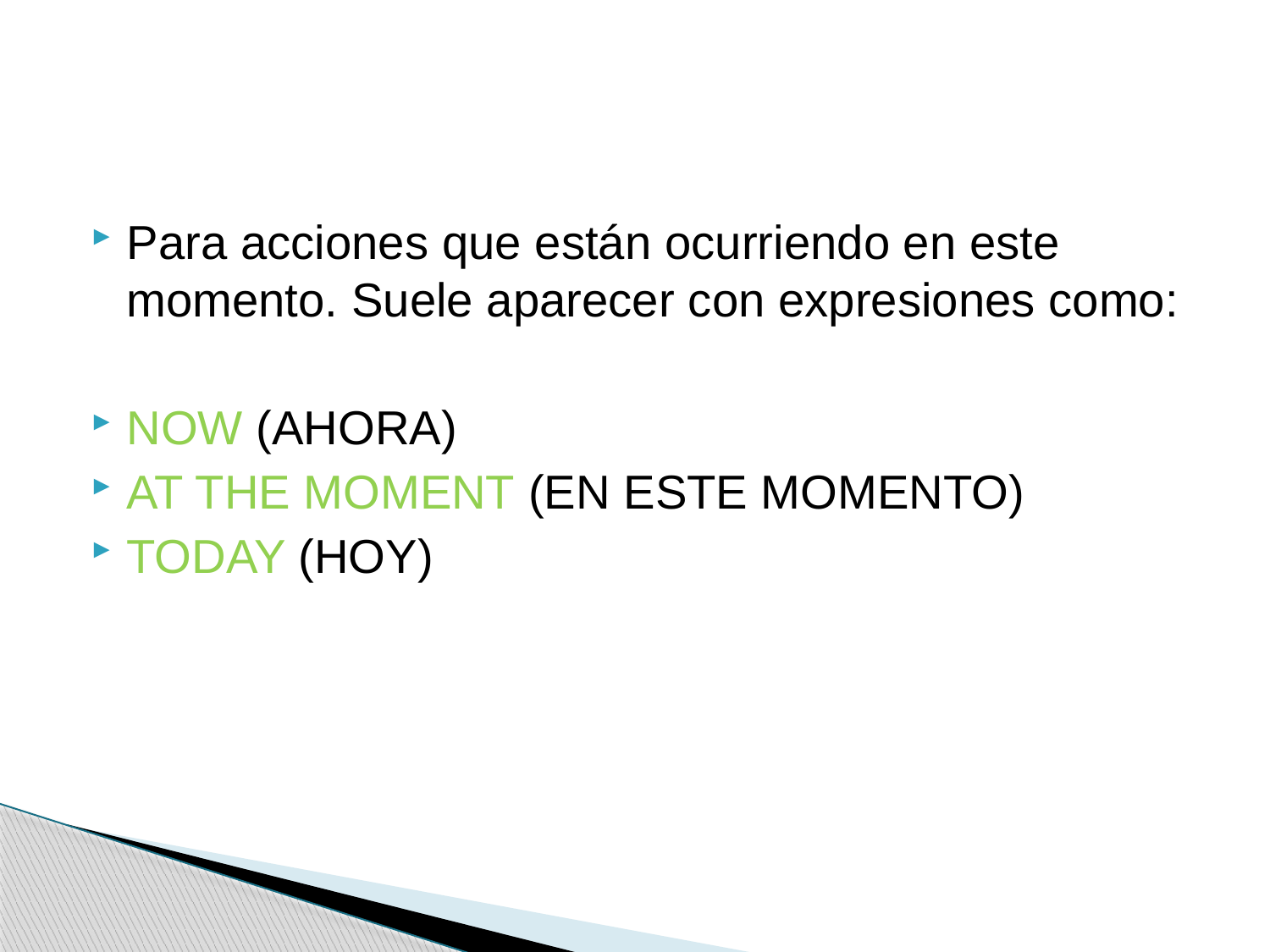

Para acciones que están ocurriendo en este momento. Suele aparecer con expresiones como:

NOW (AHORA)
AT THE MOMENT (EN ESTE MOMENTO)
TODAY (HOY)